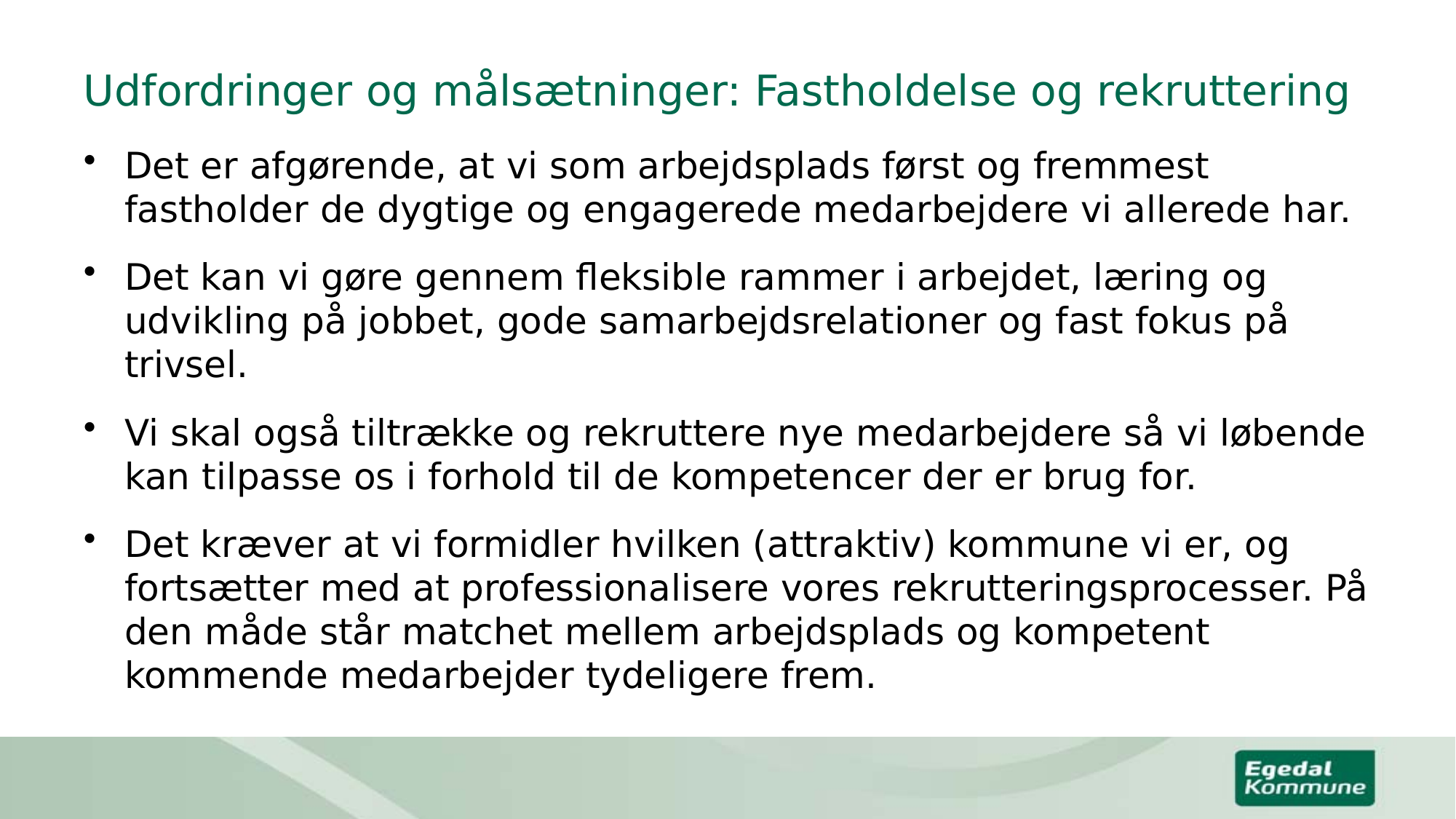

# Udfordringer og målsætninger: Fastholdelse og rekruttering
Det er afgørende, at vi som arbejdsplads først og fremmest fastholder de dygtige og engagerede medarbejdere vi allerede har.

Det kan vi gøre gennem fleksible rammer i arbejdet, læring og udvikling på jobbet, gode samarbejdsrelationer og fast fokus på trivsel.

Vi skal også tiltrække og rekruttere nye medarbejdere så vi løbende kan tilpasse os i forhold til de kompetencer der er brug for.

Det kræver at vi formidler hvilken (attraktiv) kommune vi er, og fortsætter med at professionalisere vores rekrutteringsprocesser. På den måde står matchet mellem arbejdsplads og kompetent kommende medarbejder tydeligere frem.